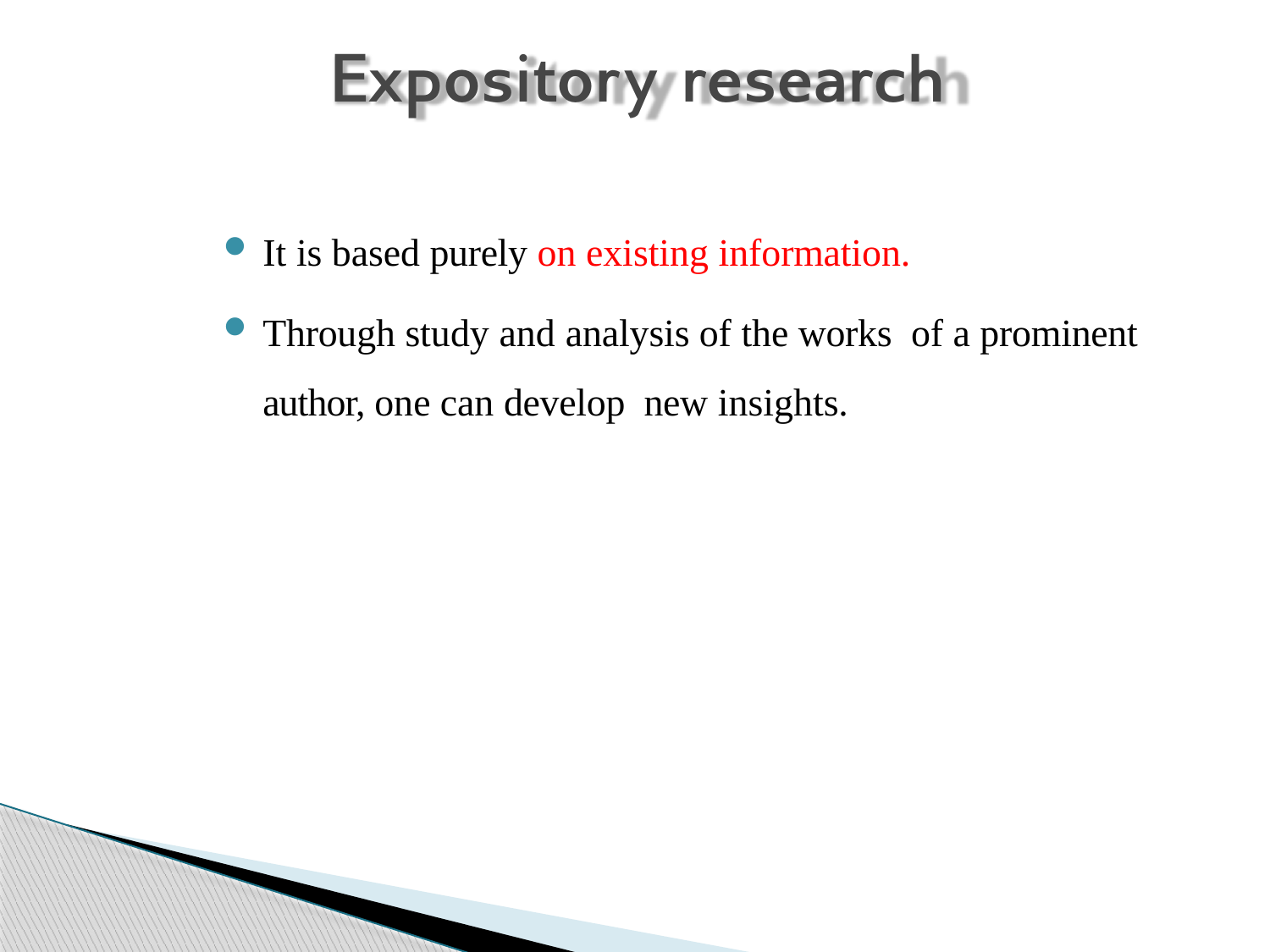

# Expository research
It is based purely on existing information.
Through study and analysis of the works  of a prominent author, one can develop  new insights.